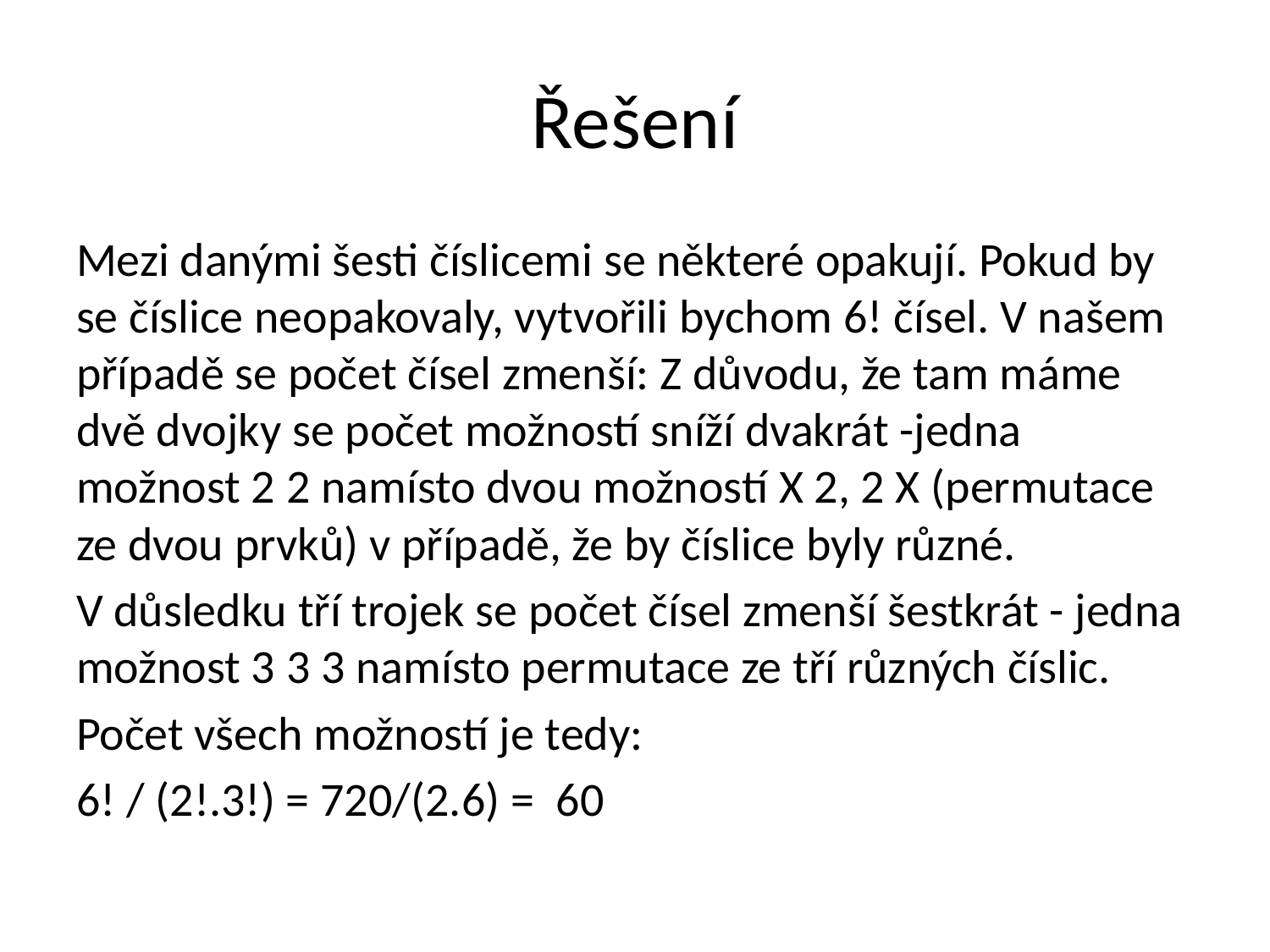

# Řešení
Mezi danými šesti číslicemi se některé opakují. Pokud by se číslice neopakovaly, vytvořili bychom 6! čísel. V našem případě se počet čísel zmenší: Z důvodu, že tam máme dvě dvojky se počet možností sníží dvakrát -jedna možnost 2 2 namísto dvou možností X 2, 2 X (permutace ze dvou prvků) v případě, že by číslice byly různé.
V důsledku tří trojek se počet čísel zmenší šestkrát - jedna možnost 3 3 3 namísto permutace ze tří různých číslic.
Počet všech možností je tedy:
6! / (2!.3!) = 720/(2.6) =  60